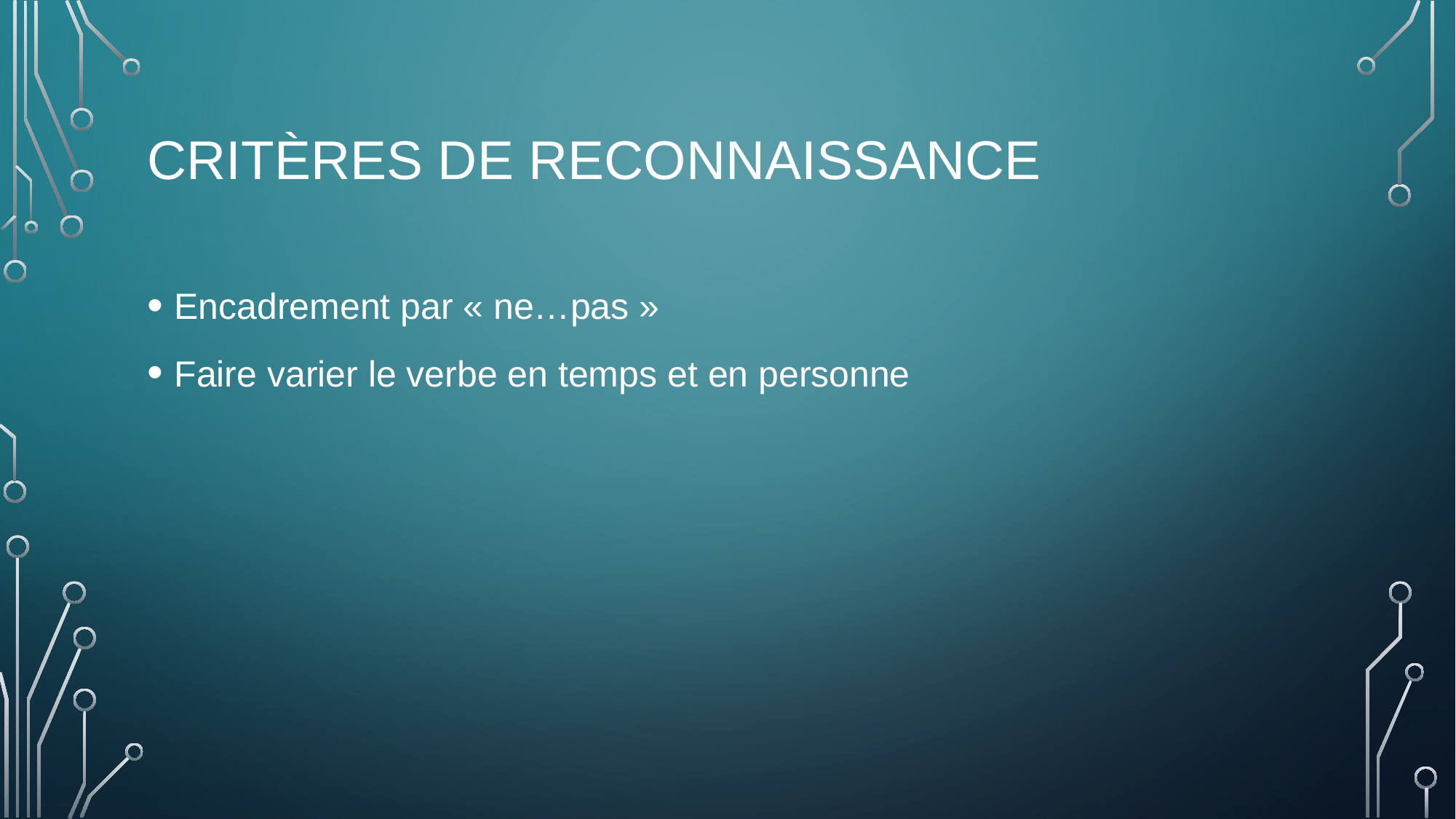

# Critères de reconnaissance
Encadrement par « ne…pas »
Faire varier le verbe en temps et en personne